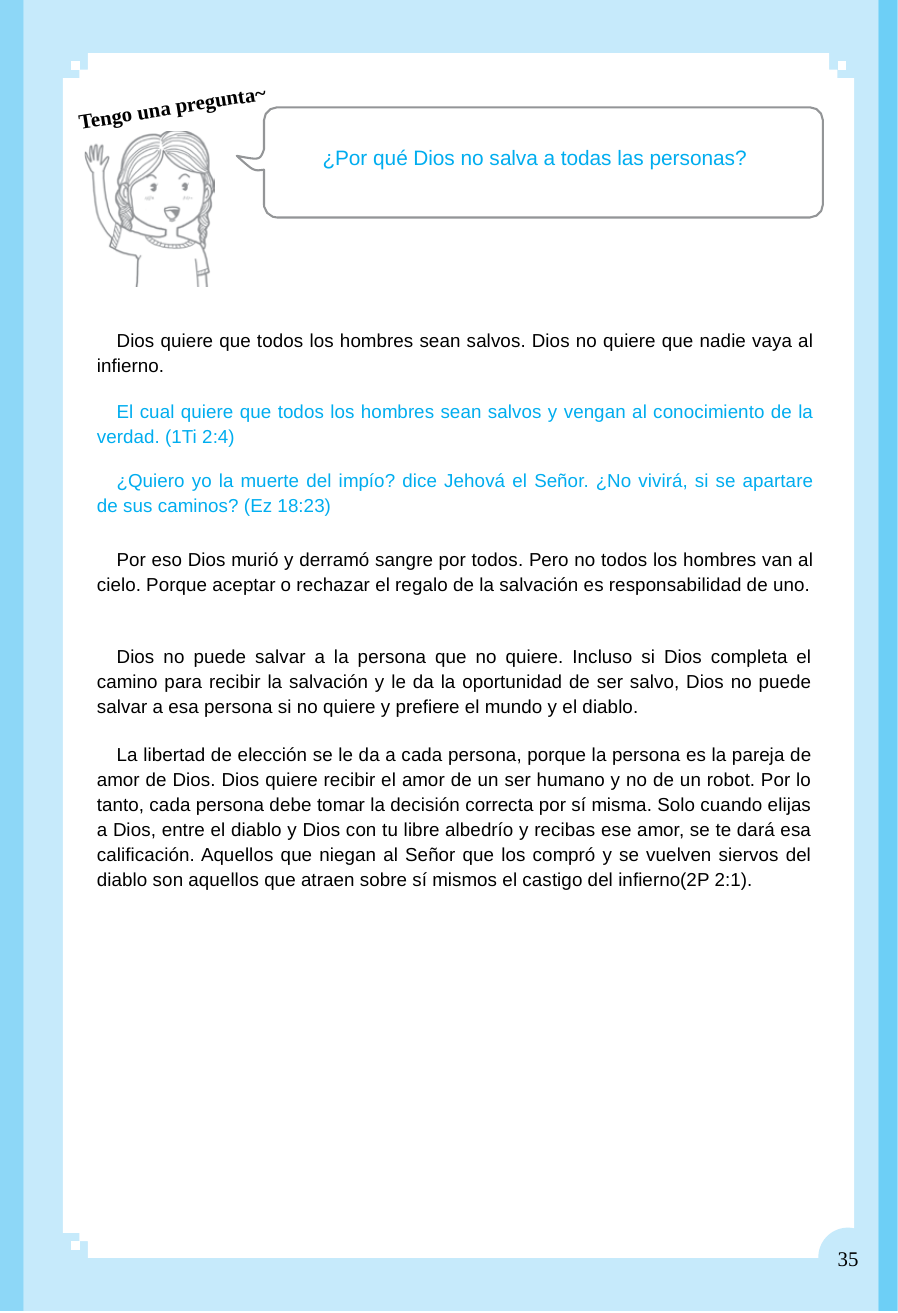

8

Tengo una pregunta~

¿Por qué Dios no salva a todas las personas?

Dios quiere que todos los hombres sean salvos. Dios no quiere que nadie vaya al infierno.
El cual quiere que todos los hombres sean salvos y vengan al conocimiento de la verdad. (1Ti 2:4)
¿Quiero yo la muerte del impío? dice Jehová el Señor. ¿No vivirá, si se apartare de sus caminos? (Ez 18:23)
Por eso Dios murió y derramó sangre por todos. Pero no todos los hombres van al cielo. Porque aceptar o rechazar el regalo de la salvación es responsabilidad de uno.
Dios no puede salvar a la persona que no quiere. Incluso si Dios completa el camino para recibir la salvación y le da la oportunidad de ser salvo, Dios no puede salvar a esa persona si no quiere y prefiere el mundo y el diablo.
La libertad de elección se le da a cada persona, porque la persona es la pareja de amor de Dios. Dios quiere recibir el amor de un ser humano y no de un robot. Por lo tanto, cada persona debe tomar la decisión correcta por sí misma. Solo cuando elijas a Dios, entre el diablo y Dios con tu libre albedrío y recibas ese amor, se te dará esa calificación. Aquellos que niegan al Señor que los compró y se vuelven siervos del diablo son aquellos que atraen sobre sí mismos el castigo del infierno(2P 2:1).

35